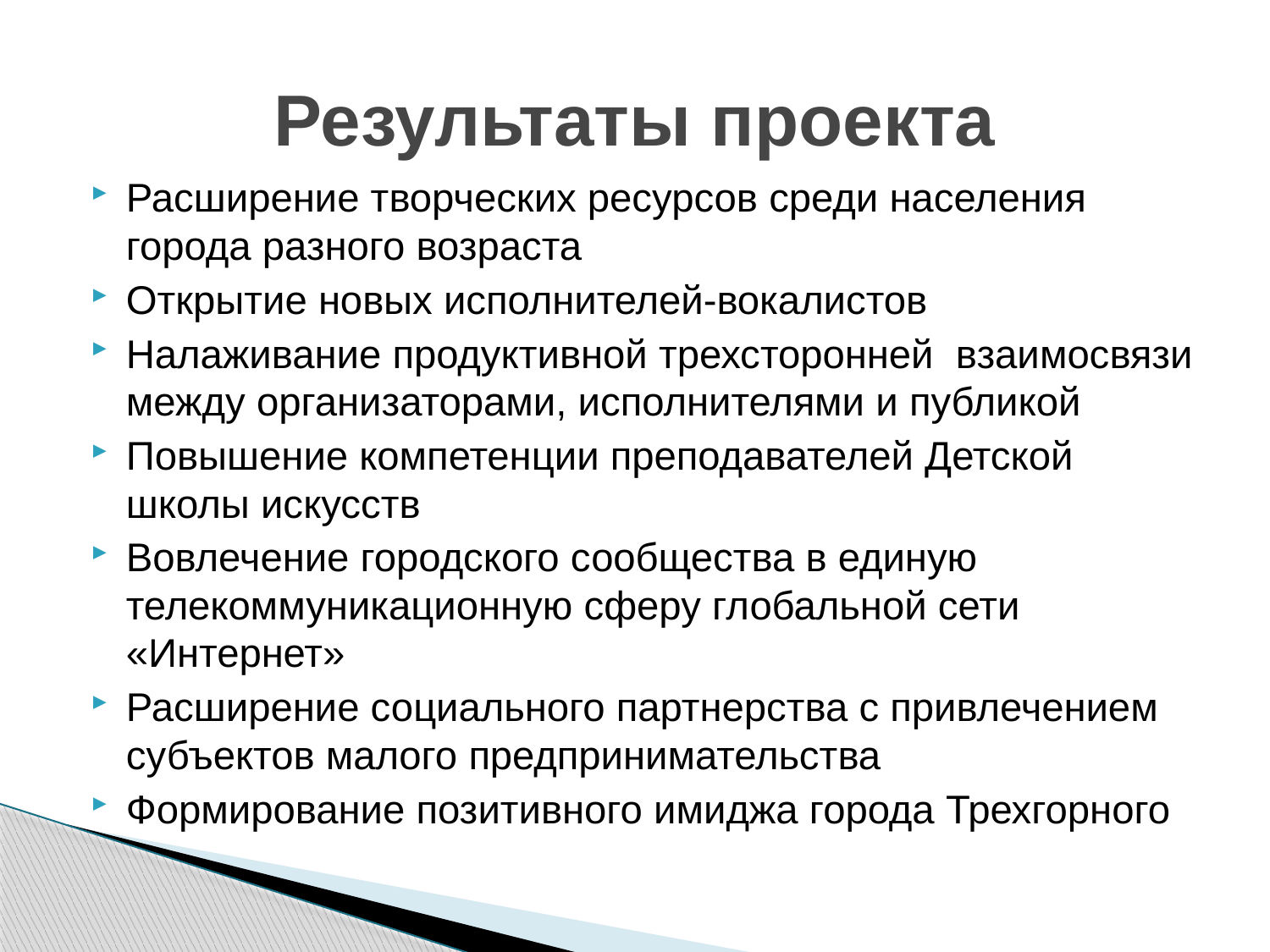

# Результаты проекта
Расширение творческих ресурсов среди населения города разного возраста
Открытие новых исполнителей-вокалистов
Налаживание продуктивной трехсторонней  взаимосвязи между организаторами, исполнителями и публикой
Повышение компетенции преподавателей Детской школы искусств
Вовлечение городского сообщества в единую телекоммуникационную сферу глобальной сети «Интернет»
Расширение социального партнерства с привлечением субъектов малого предпринимательства
Формирование позитивного имиджа города Трехгорного